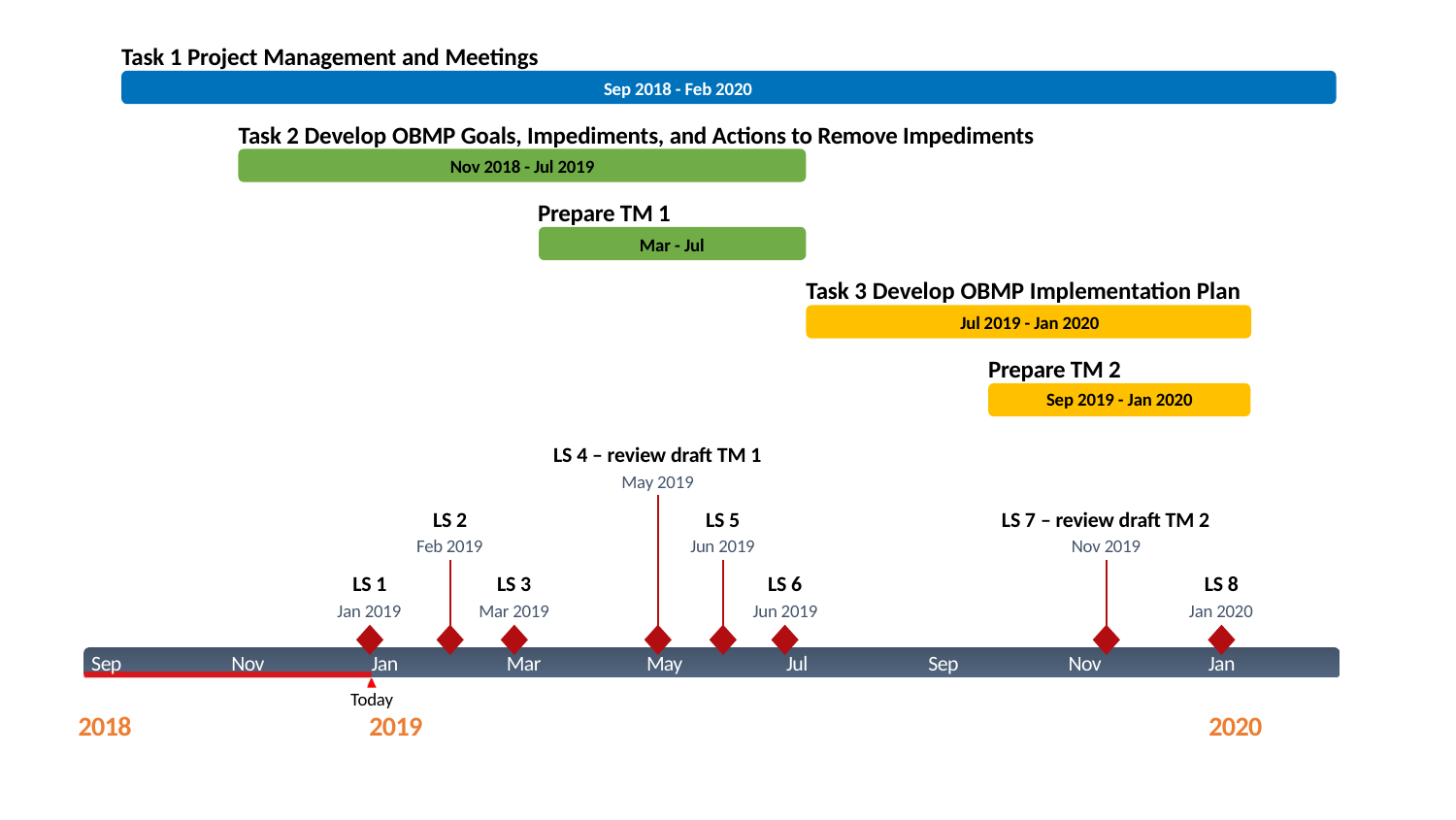

380 days

Task 1 Project Management and Meetings

Sep 2018 - Feb 2020
342 days

Task 2 Develop OBMP Goals, Impediments, and Actions to Remove Impediments

Nov 2018 - Jul 2019
50 days

Prepare TM 1

Mar - Jul
173 days

Task 3 Develop OBMP Implementation Plan

Jul 2019 - Jan 2020
83 days

Prepare TM 2

Sep 2019 - Jan 2020
LS 4 – review draft TM 1
May 2019
LS 2
LS 5
LS 7 – review draft TM 2
Feb 2019
Jun 2019
Nov 2019
LS 1
LS 3
LS 6
LS 8
Jan 2019
Mar 2019
Jun 2019
Jan 2020

Sep
Nov
Jan
Mar
May
Jul
Sep
Nov
Jan

Today
2020
2018
2019